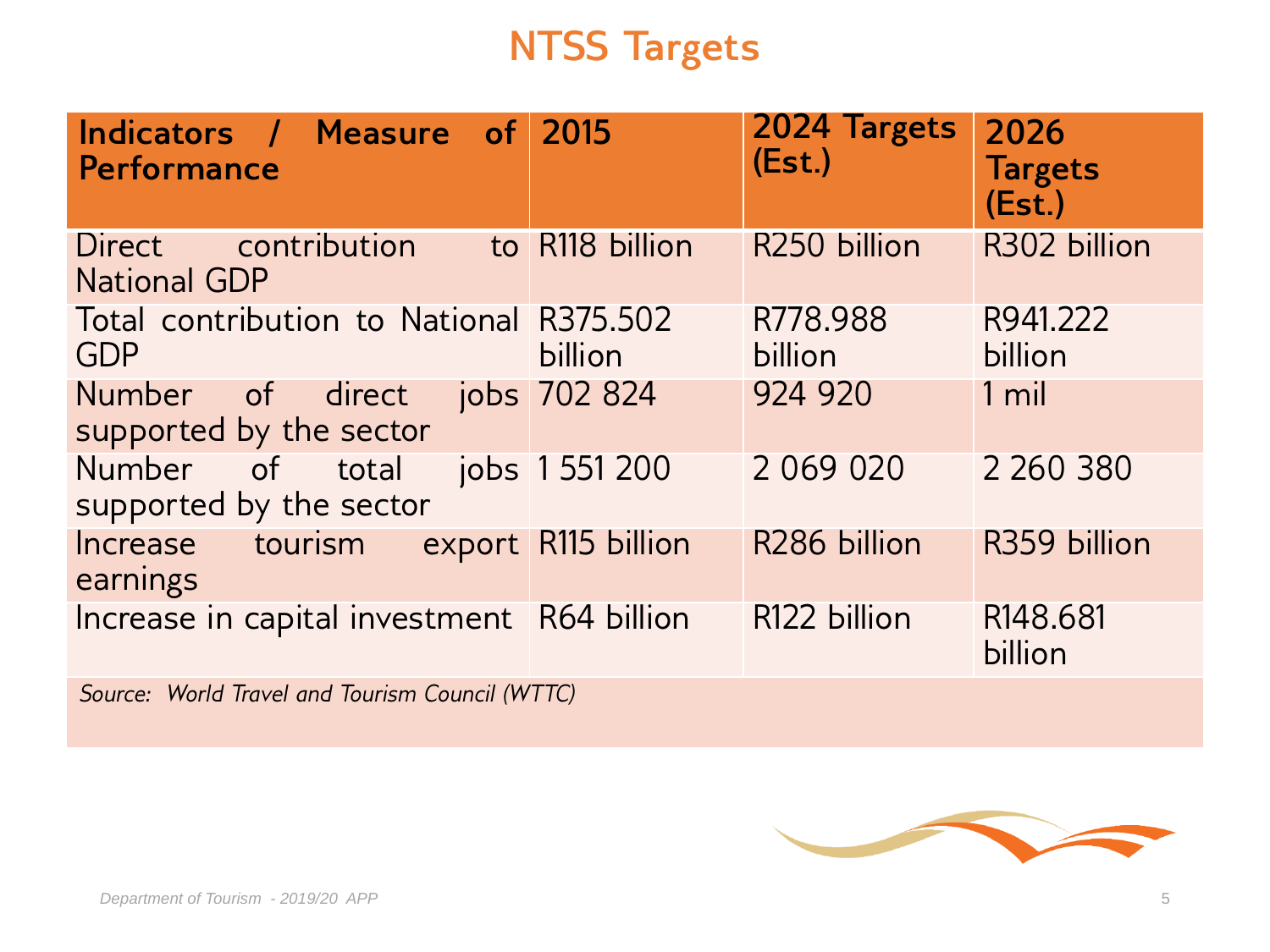

# NTSS Targets
| Indicators / Measure of Performance | 2015 | 2024 Targets (Est.) | 2026 Targets (Est.) |
| --- | --- | --- | --- |
| Direct contribution to National GDP | R118 billion | R250 billion | R302 billion |
| Total contribution to National GDP | R375.502 billion | R778.988 billion | R941.222 billion |
| Number of direct jobs supported by the sector | 702 824 | 924 920 | 1 mil |
| Number of total jobs supported by the sector | 1 551 200 | 2 069 020 | 2 260 380 |
| Increase tourism export earnings | R115 billion | R286 billion | R359 billion |
| Increase in capital investment | R64 billion | R122 billion | R148.681 billion |
| Source: World Travel and Tourism Council (WTTC) |  |  |  |
Department of Tourism  - 2019/20  APP
5